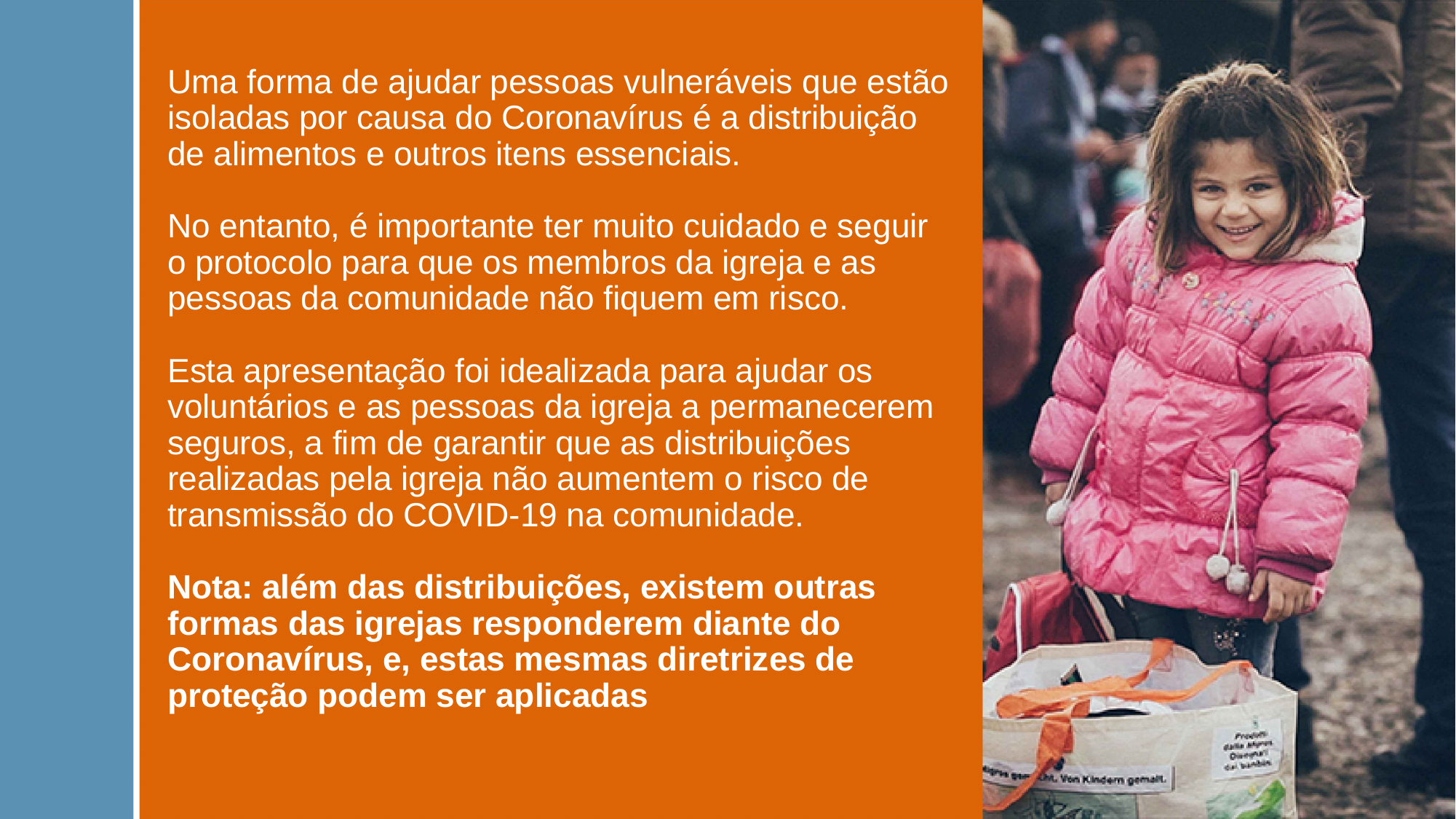

# Uma forma de ajudar pessoas vulneráveis que estão isoladas por causa do Coronavírus é a distribuição de alimentos e outros itens essenciais. No entanto, é importante ter muito cuidado e seguir o protocolo para que os membros da igreja e as pessoas da comunidade não fiquem em risco. Esta apresentação foi idealizada para ajudar os voluntários e as pessoas da igreja a permanecerem seguros, a fim de garantir que as distribuições realizadas pela igreja não aumentem o risco de transmissão do COVID-19 na comunidade. Nota: além das distribuições, existem outras formas das igrejas responderem diante do Coronavírus, e, estas mesmas diretrizes de proteção podem ser aplicadas